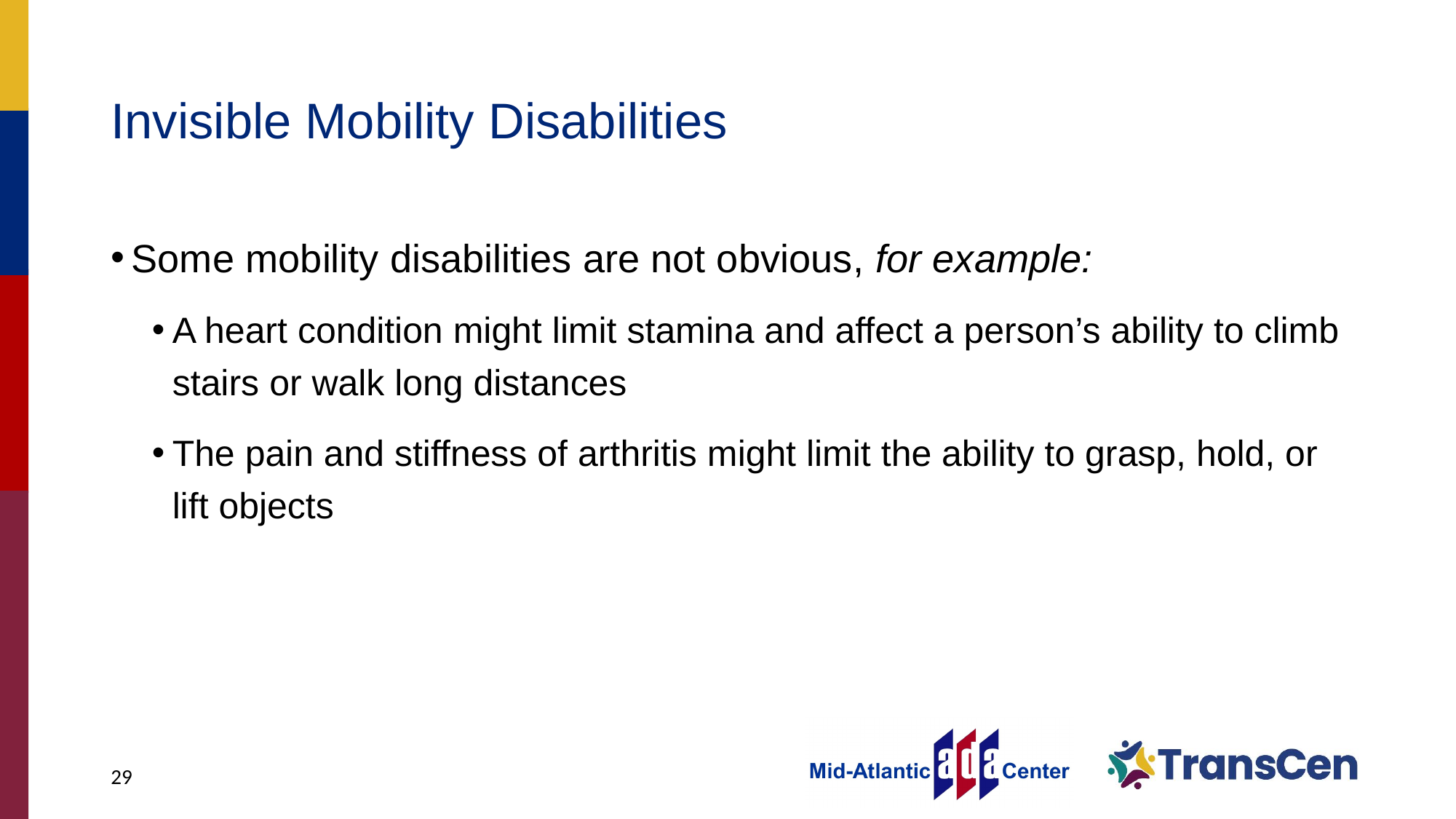

# Invisible Mobility Disabilities
Some mobility disabilities are not obvious, for example:
A heart condition might limit stamina and affect a person’s ability to climb stairs or walk long distances
The pain and stiffness of arthritis might limit the ability to grasp, hold, or lift objects
29